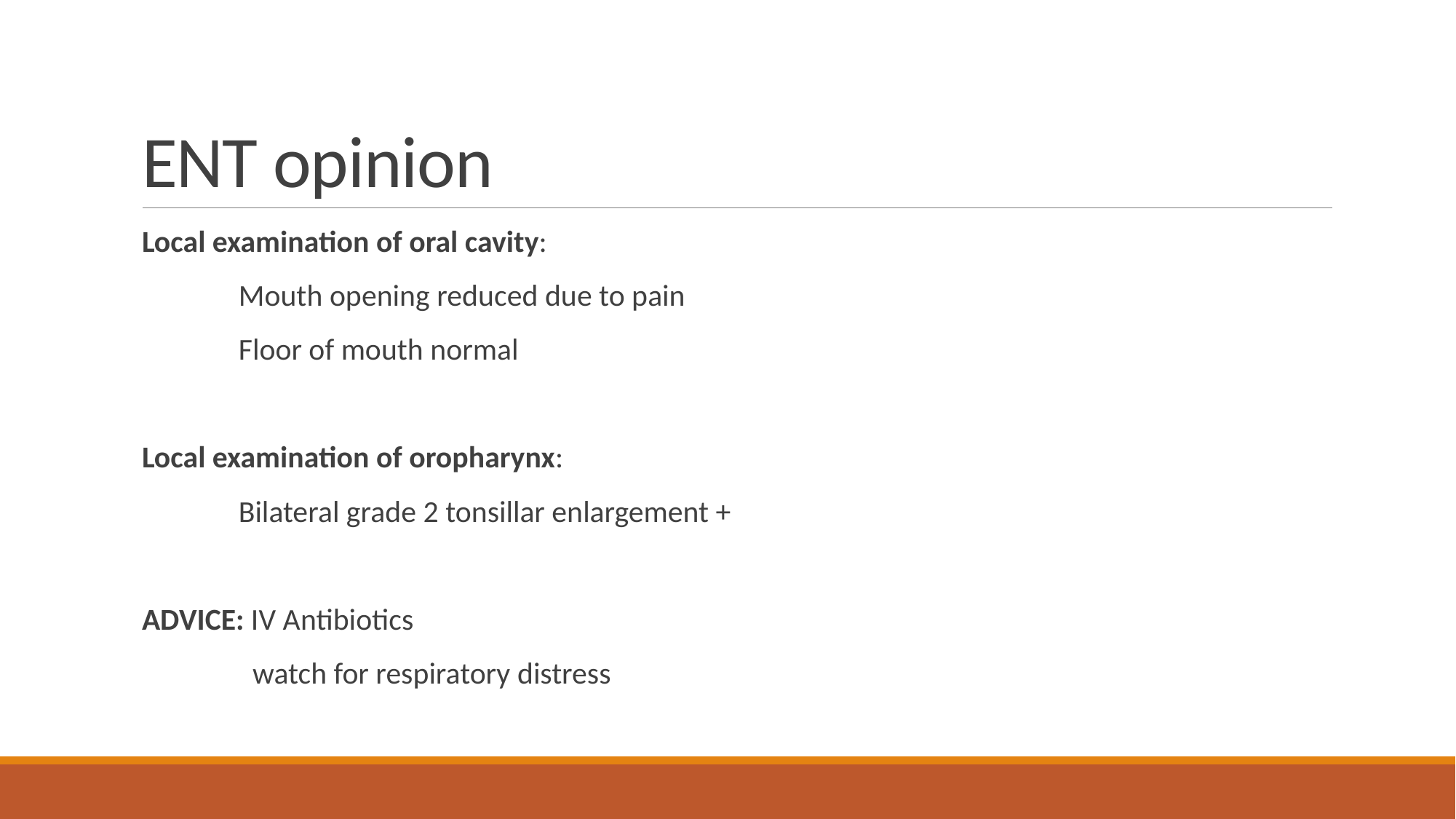

# ENT opinion
Local examination of oral cavity:
              Mouth opening reduced due to pain
              Floor of mouth normal

Local examination of oropharynx:
              Bilateral grade 2 tonsillar enlargement +

ADVICE: IV Antibiotics
                watch for respiratory distress